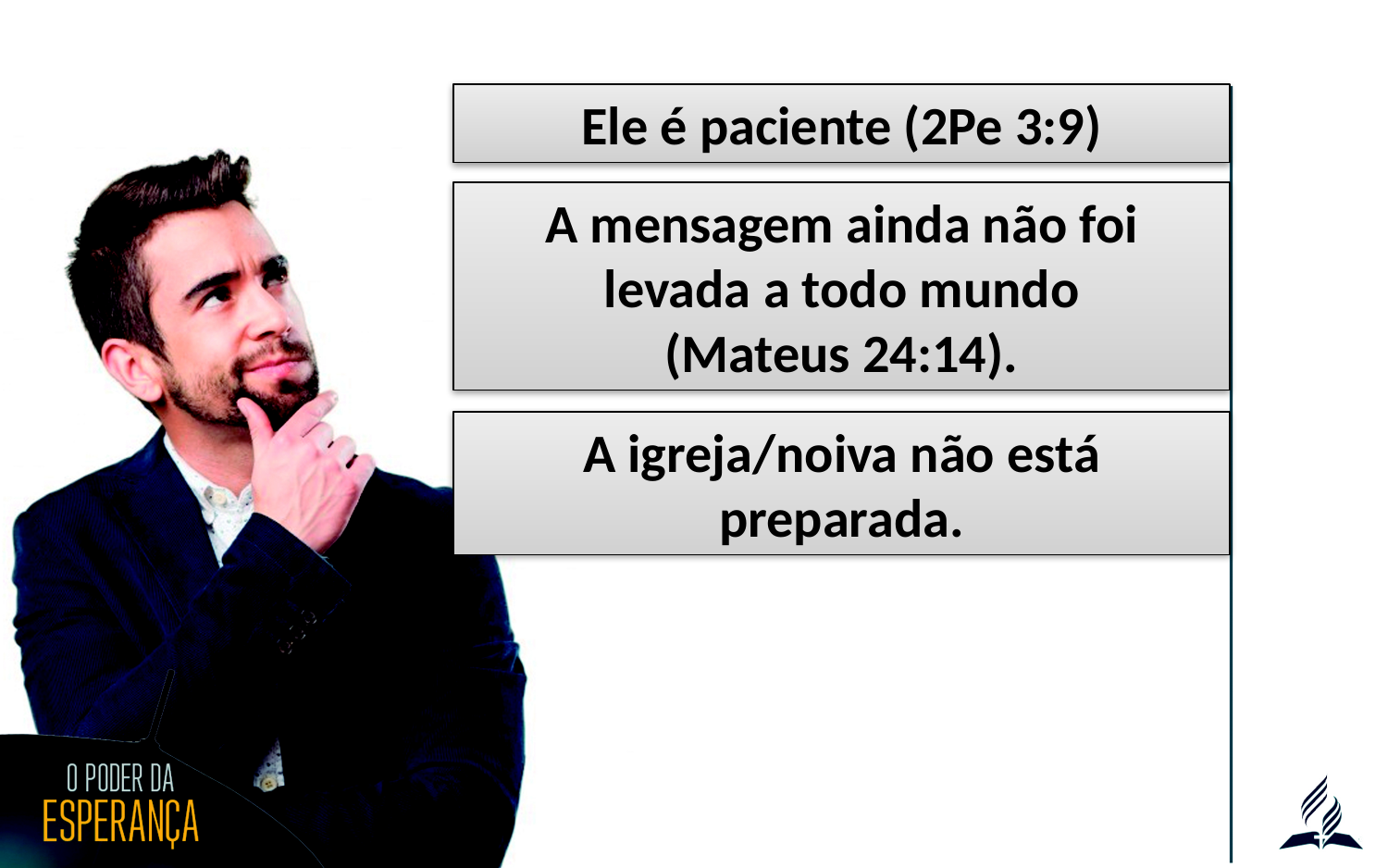

Ele é paciente (2Pe 3:9)
A mensagem ainda não foi levada a todo mundo
(Mateus 24:14).
A igreja/noiva não está preparada.